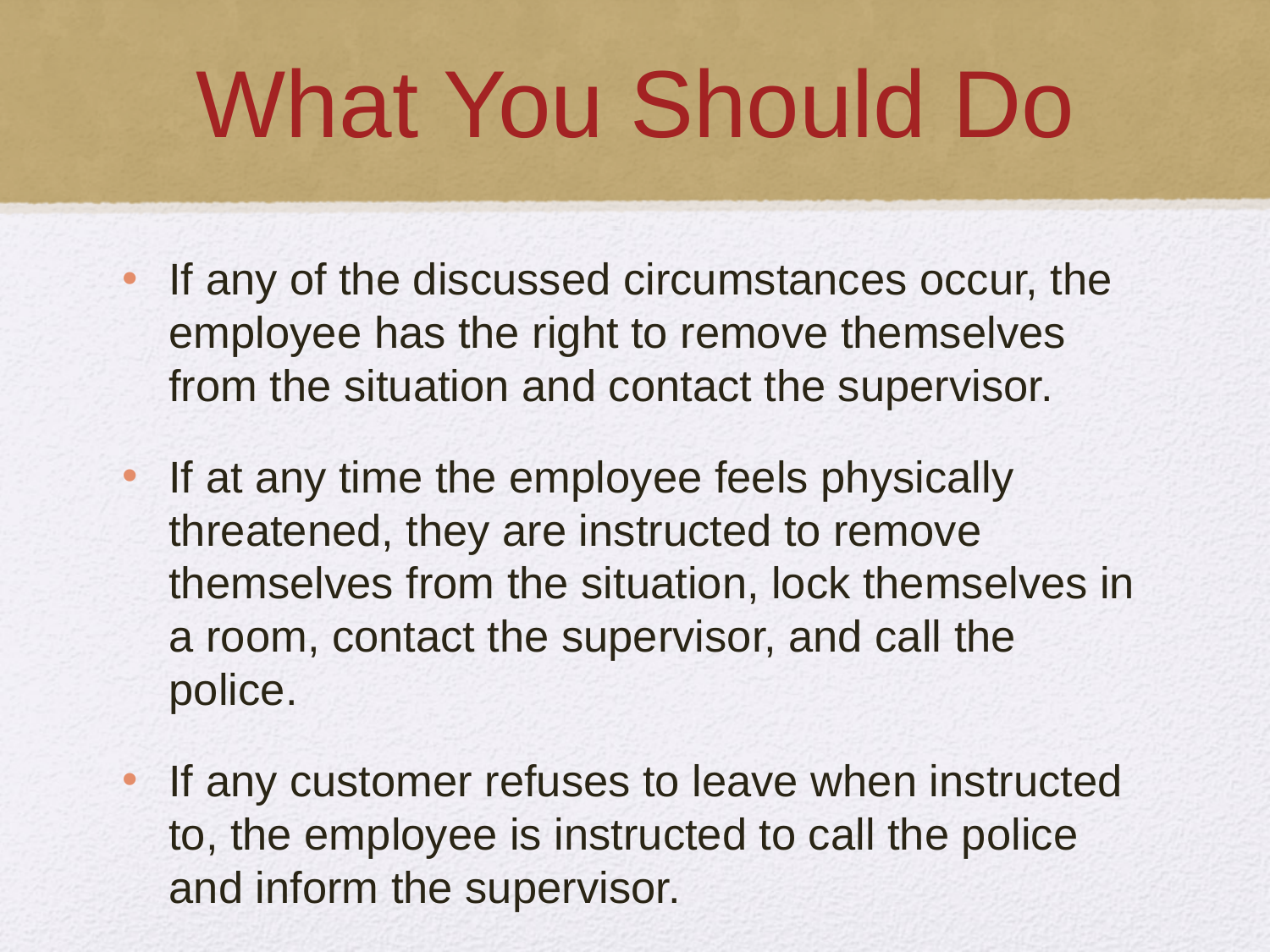

# What You Should Do
If any of the discussed circumstances occur, the employee has the right to remove themselves from the situation and contact the supervisor.
If at any time the employee feels physically threatened, they are instructed to remove themselves from the situation, lock themselves in a room, contact the supervisor, and call the police.
If any customer refuses to leave when instructed to, the employee is instructed to call the police and inform the supervisor.